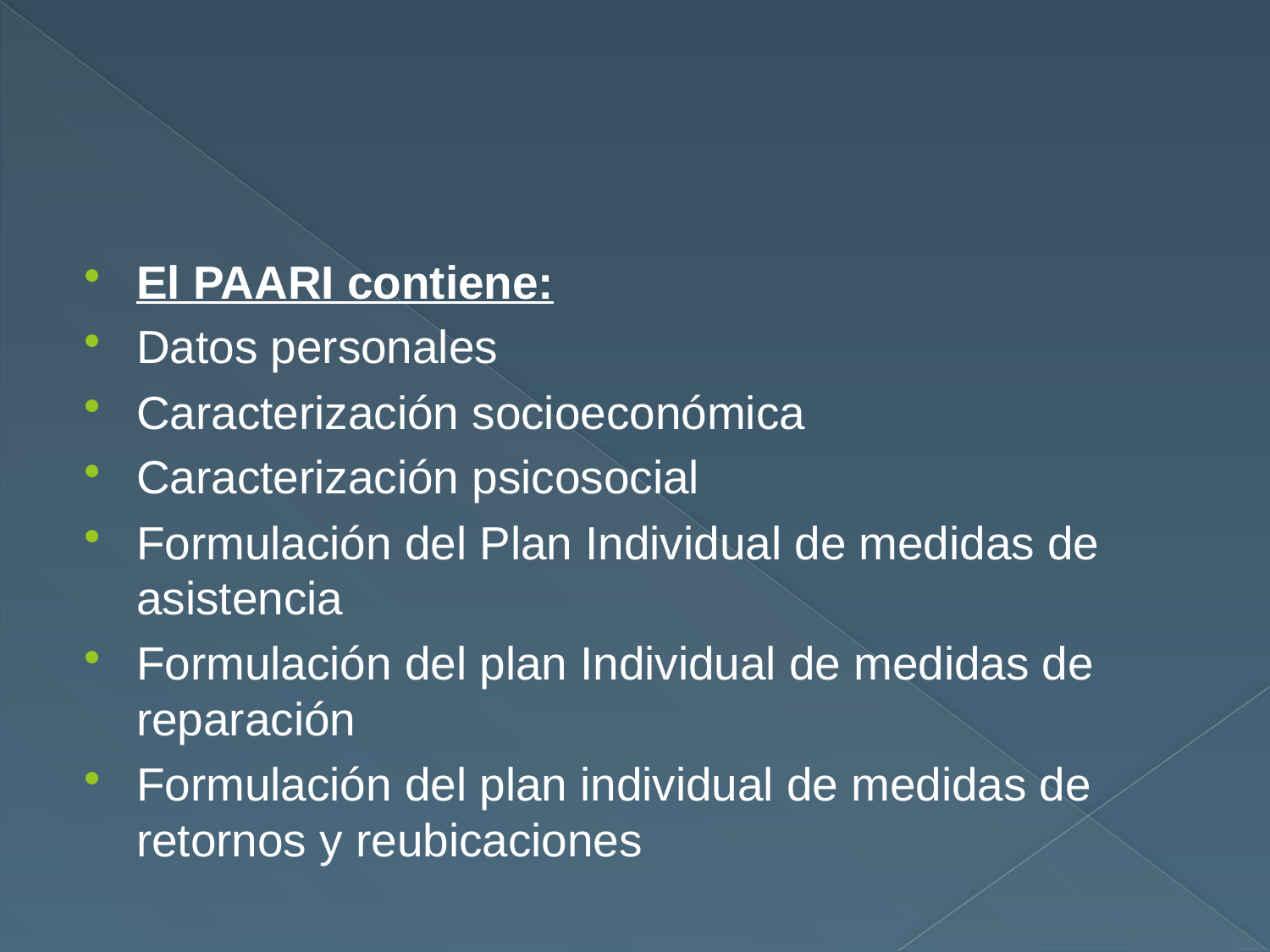

#
El PAARI contiene:
Datos personales
Caracterización socioeconómica
Caracterización psicosocial
Formulación del Plan Individual de medidas de asistencia
Formulación del plan Individual de medidas de reparación
Formulación del plan individual de medidas de retornos y reubicaciones